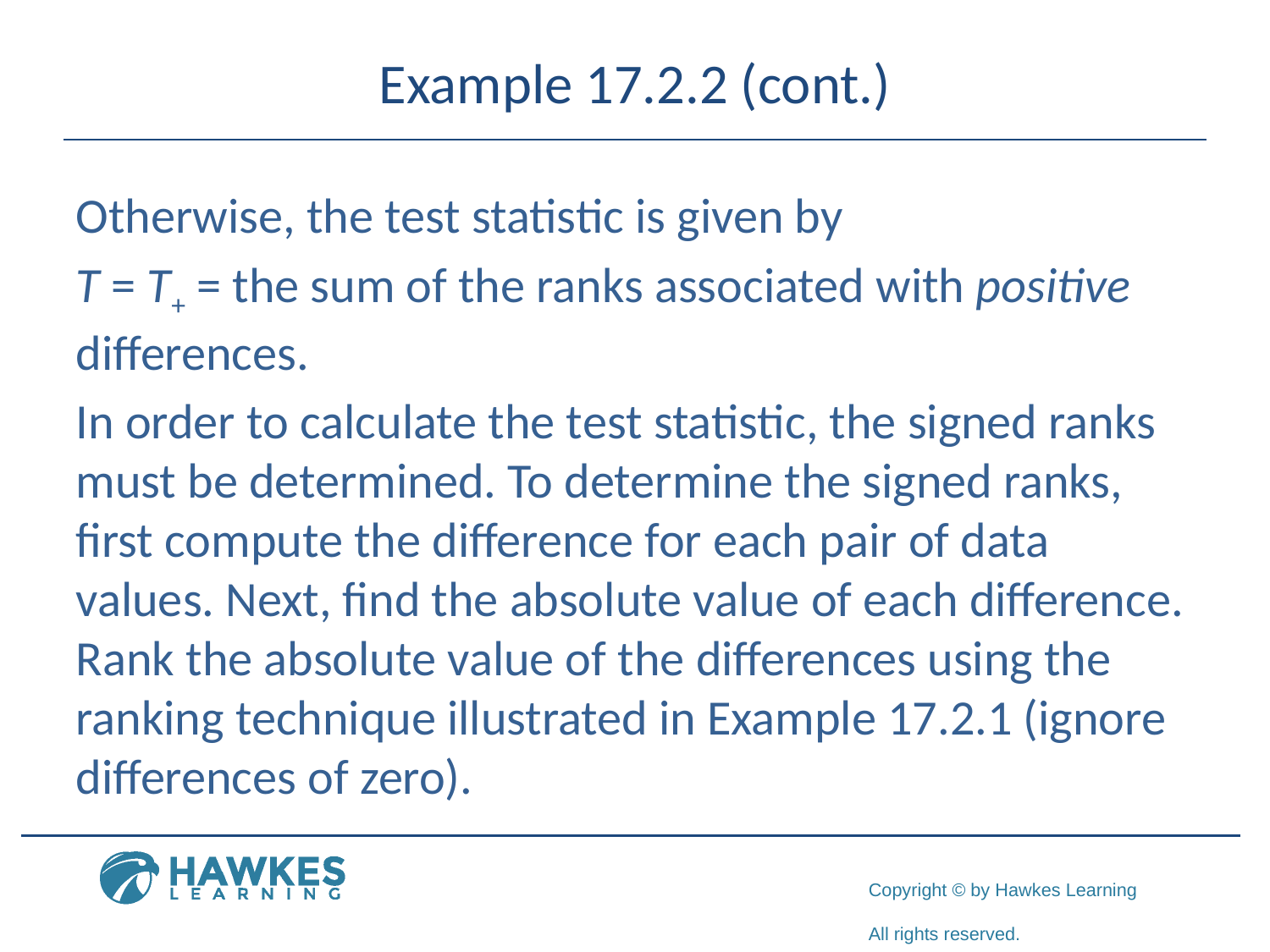

# Example 17.2.2 (cont.)
Otherwise, the test statistic is given by
T = T+ = the sum of the ranks associated with positive differences.
In order to calculate the test statistic, the signed ranks must be determined. To determine the signed ranks, first compute the difference for each pair of data values. Next, find the absolute value of each difference. Rank the absolute value of the differences using the ranking technique illustrated in Example 17.2.1 (ignore differences of zero).